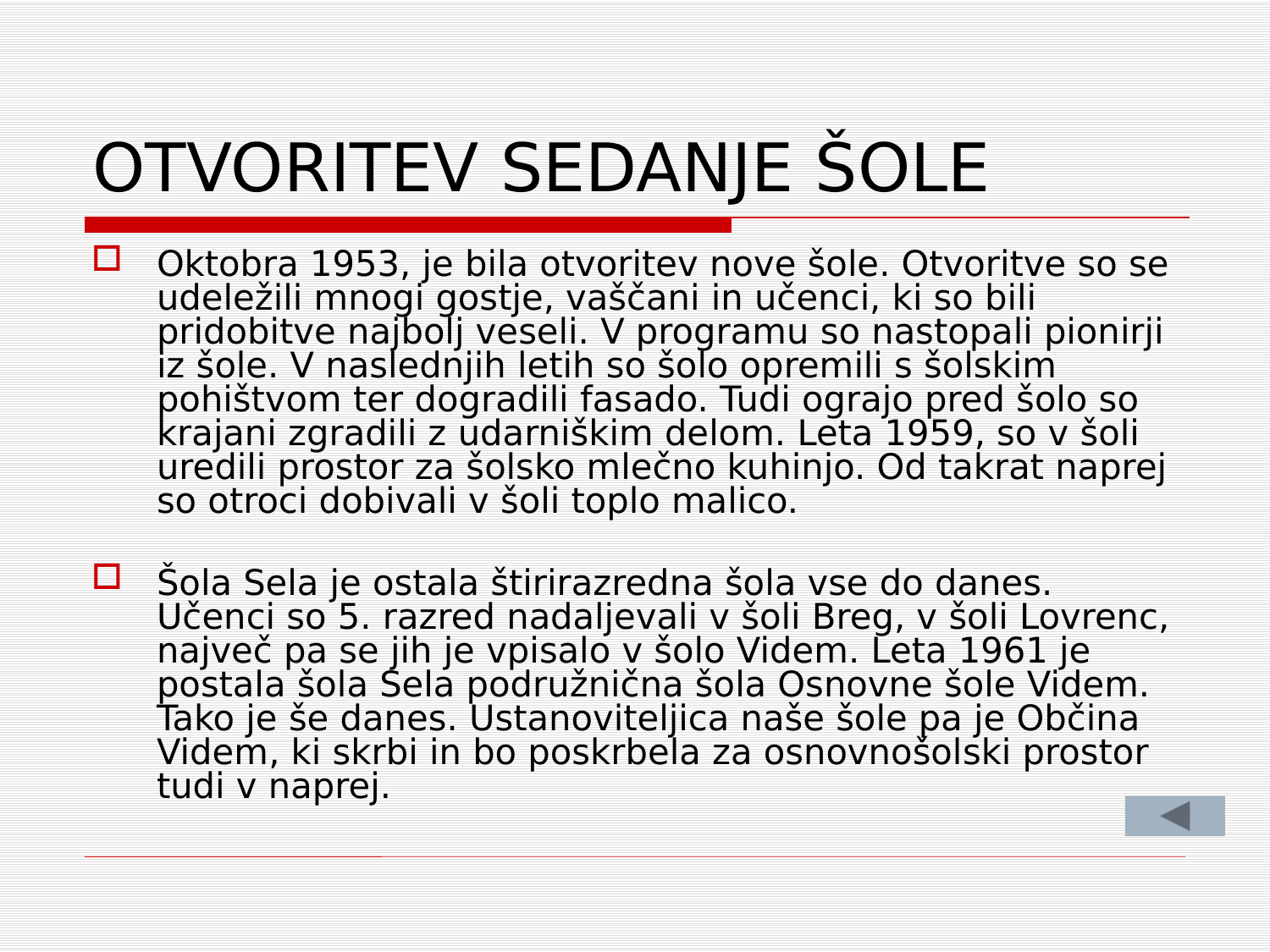

# OTVORITEV SEDANJE ŠOLE
Oktobra 1953, je bila otvoritev nove šole. Otvoritve so se udeležili mnogi gostje, vaščani in učenci, ki so bili pridobitve najbolj veseli. V programu so nastopali pionirji iz šole. V naslednjih letih so šolo opremili s šolskim pohištvom ter dogradili fasado. Tudi ograjo pred šolo so krajani zgradili z udarniškim delom. Leta 1959, so v šoli uredili prostor za šolsko mlečno ku­hinjo. Od takrat naprej so otroci dobivali v šoli toplo malico.

Šola Sela je ostala štirirazredna šola vse do danes. Učenci so 5. razred nadaljevali v šoli Breg, v šoli Lovrenc, naj­več pa se jih je vpisalo v šolo Videm. Leta 1961 je postala šola Sela podružnična šola Osnovne šole Videm. Tako je še danes. Ustanoviteljica naše šole pa je Občina Videm, ki skrbi in bo poskrbela za osnovnošol­ski prostor tudi v naprej.